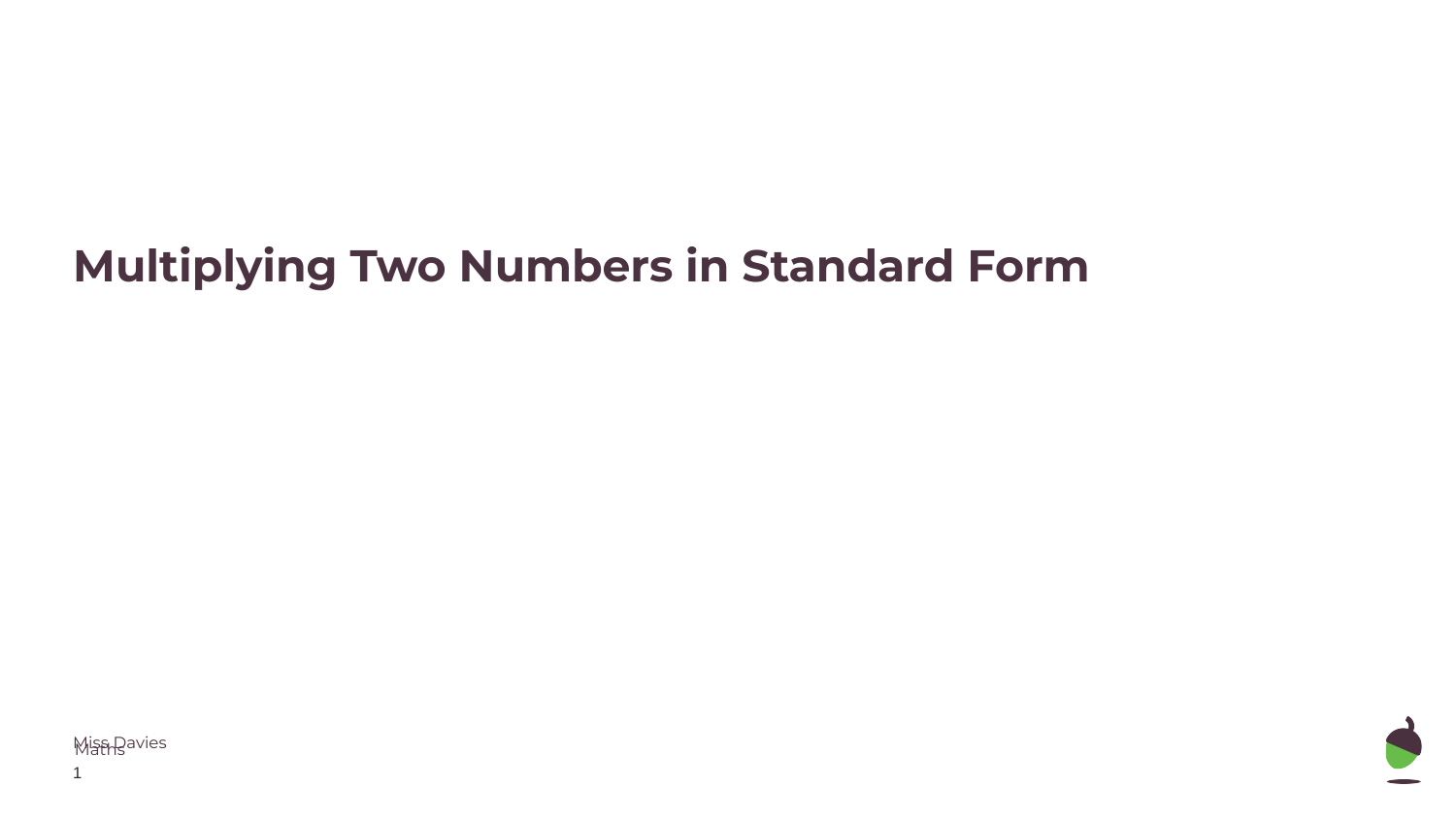

Multiplying Two Numbers in Standard Form
Miss Davies
Maths
1